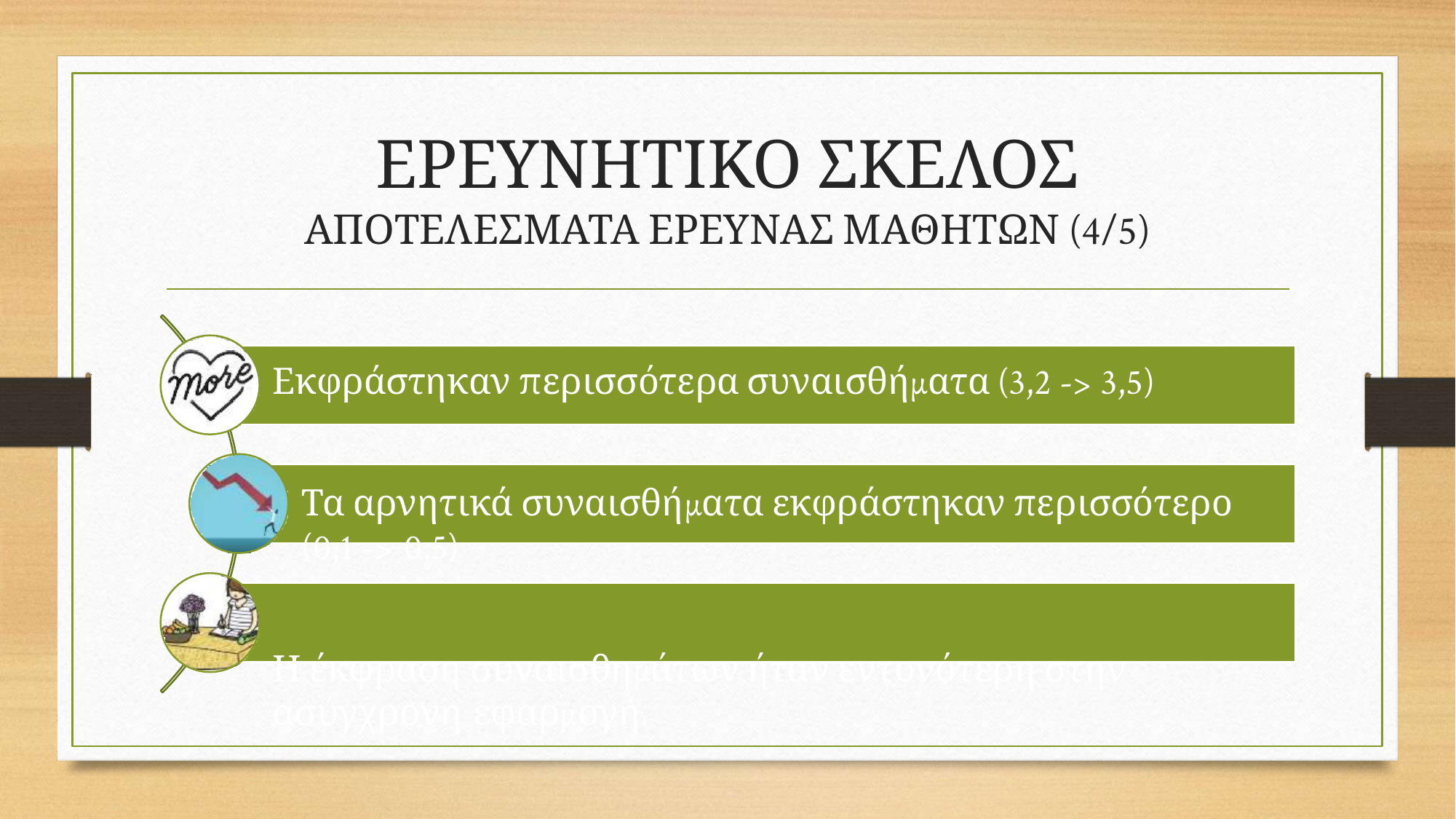

# ΕΡΕΥΝΗΤΙΚΟ ΣΚΕΛΟΣ
ΑΠΟΤΕΛΕΣΜΑΤΑ ΕΡΕΥΝΑΣ ΜΑΘΗΤΩΝ (4/5)

Εκφράστηκαν περισσότερα συναισθήματα (3,2 -> 3,5)

Τα αρνητικά συναισθήματα εκφράστηκαν περισσότερο (0,1 -> 0,5)

Η έκφραση συναισθημάτων ήταν εντονότερη στην ασύγχρονη εφαρμογή.